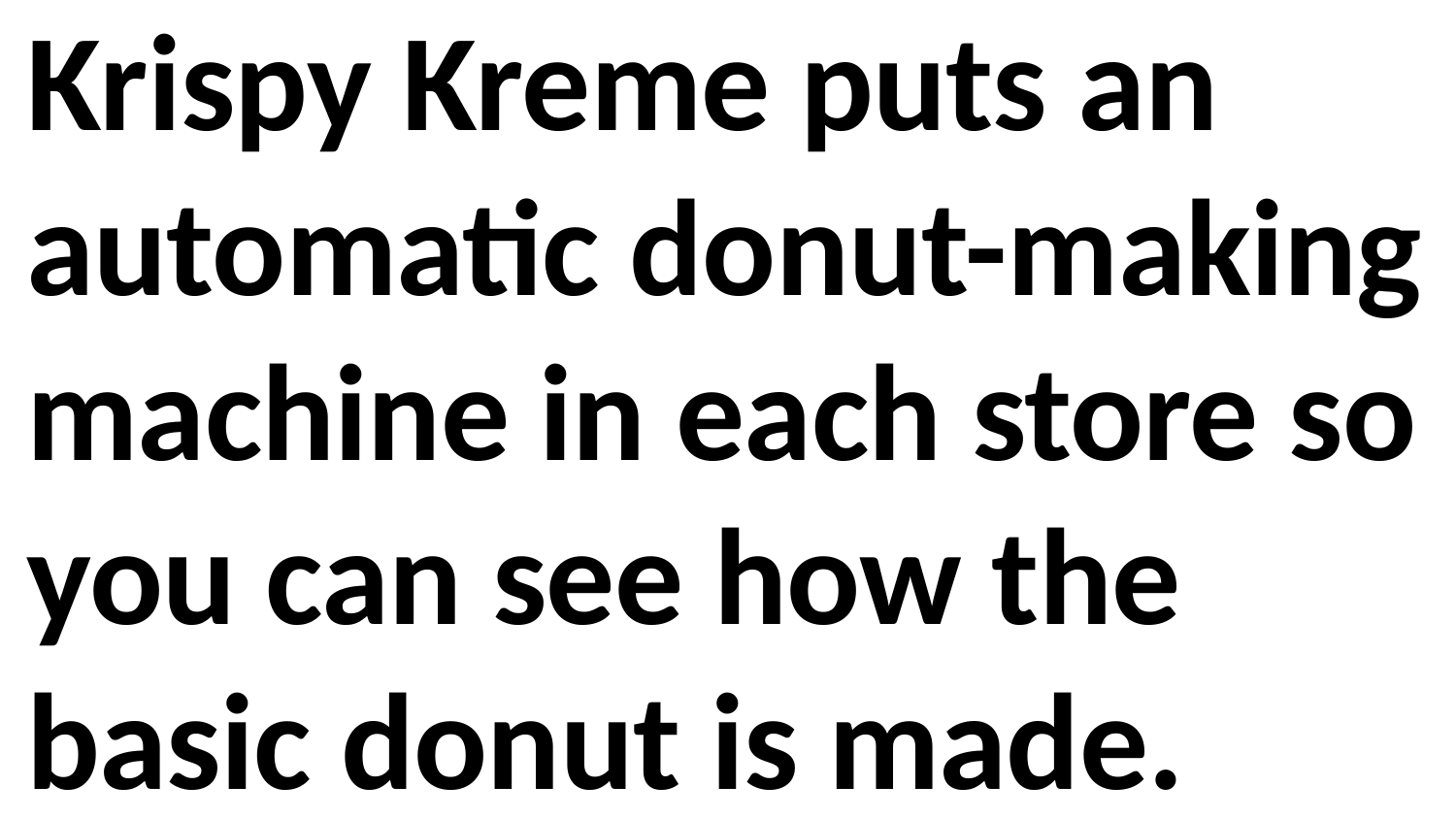

Krispy Kreme puts an automatic donut-making machine in each store so you can see how the basic donut is made.